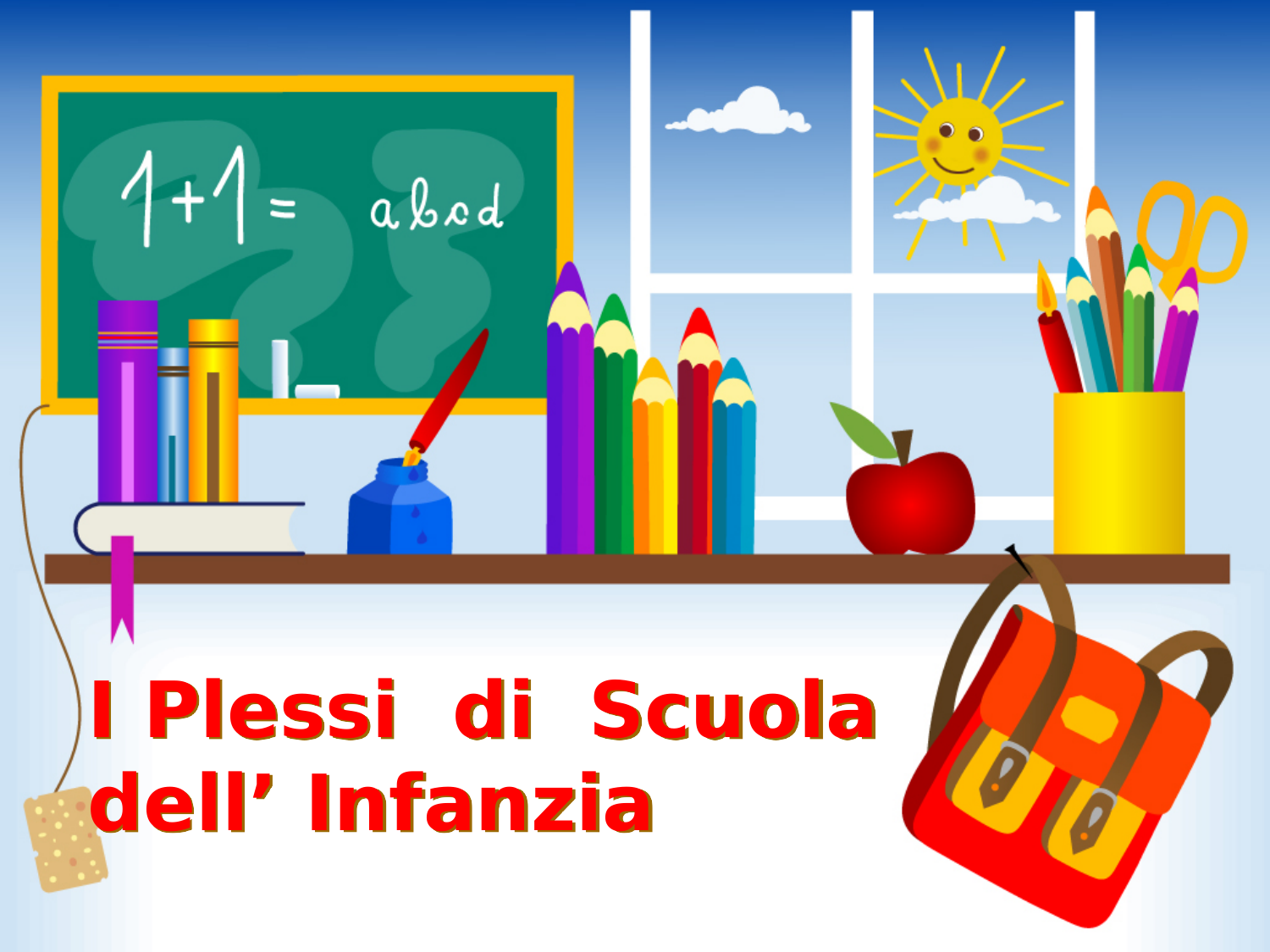

# I Plessi  di  Scuola dell’ Infanzia